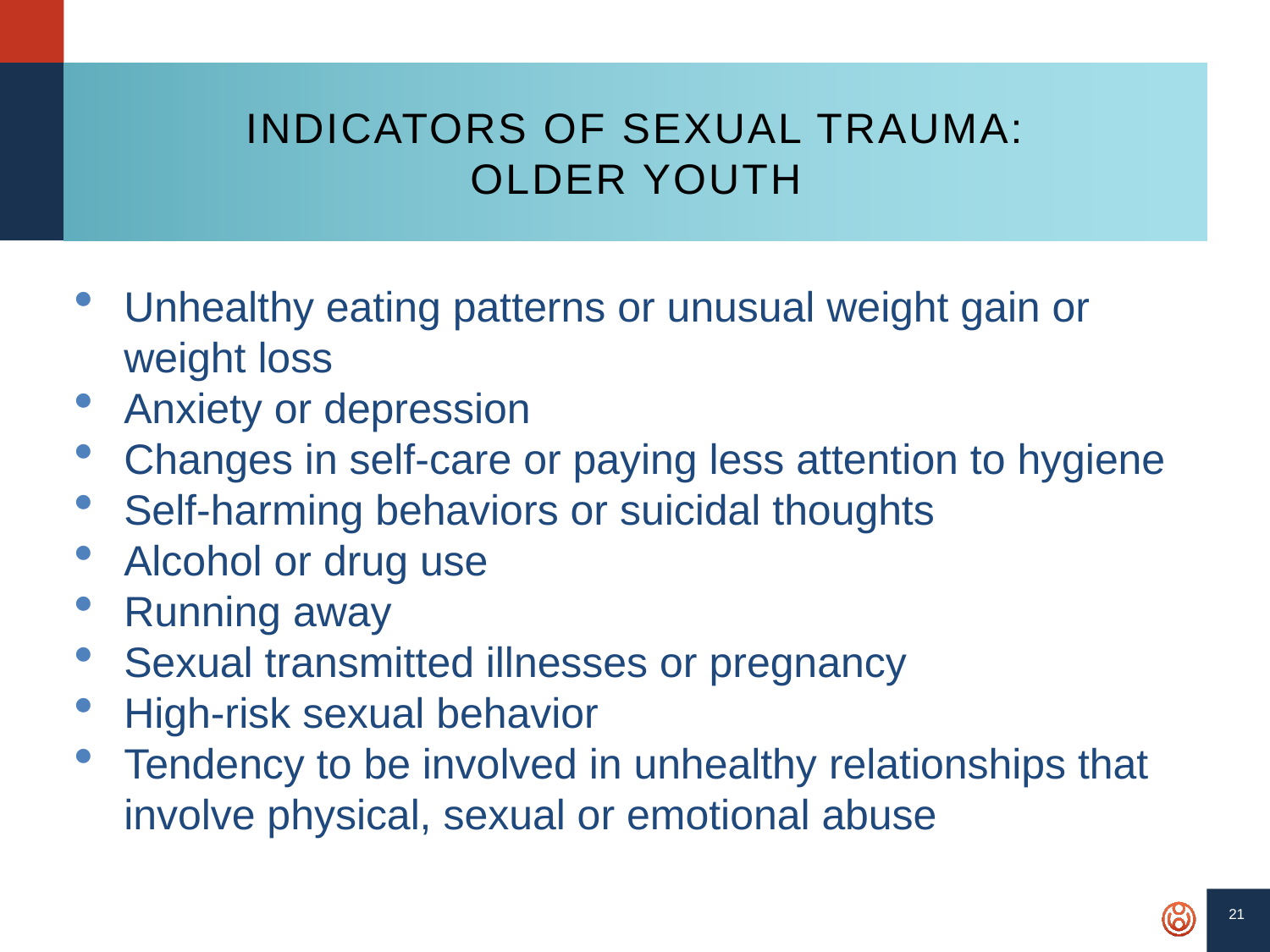

# Indicators of sexual trauma: older youth
Unhealthy eating patterns or unusual weight gain or weight loss
Anxiety or depression
Changes in self-care or paying less attention to hygiene
Self-harming behaviors or suicidal thoughts
Alcohol or drug use
Running away
Sexual transmitted illnesses or pregnancy
High-risk sexual behavior
Tendency to be involved in unhealthy relationships that involve physical, sexual or emotional abuse
21